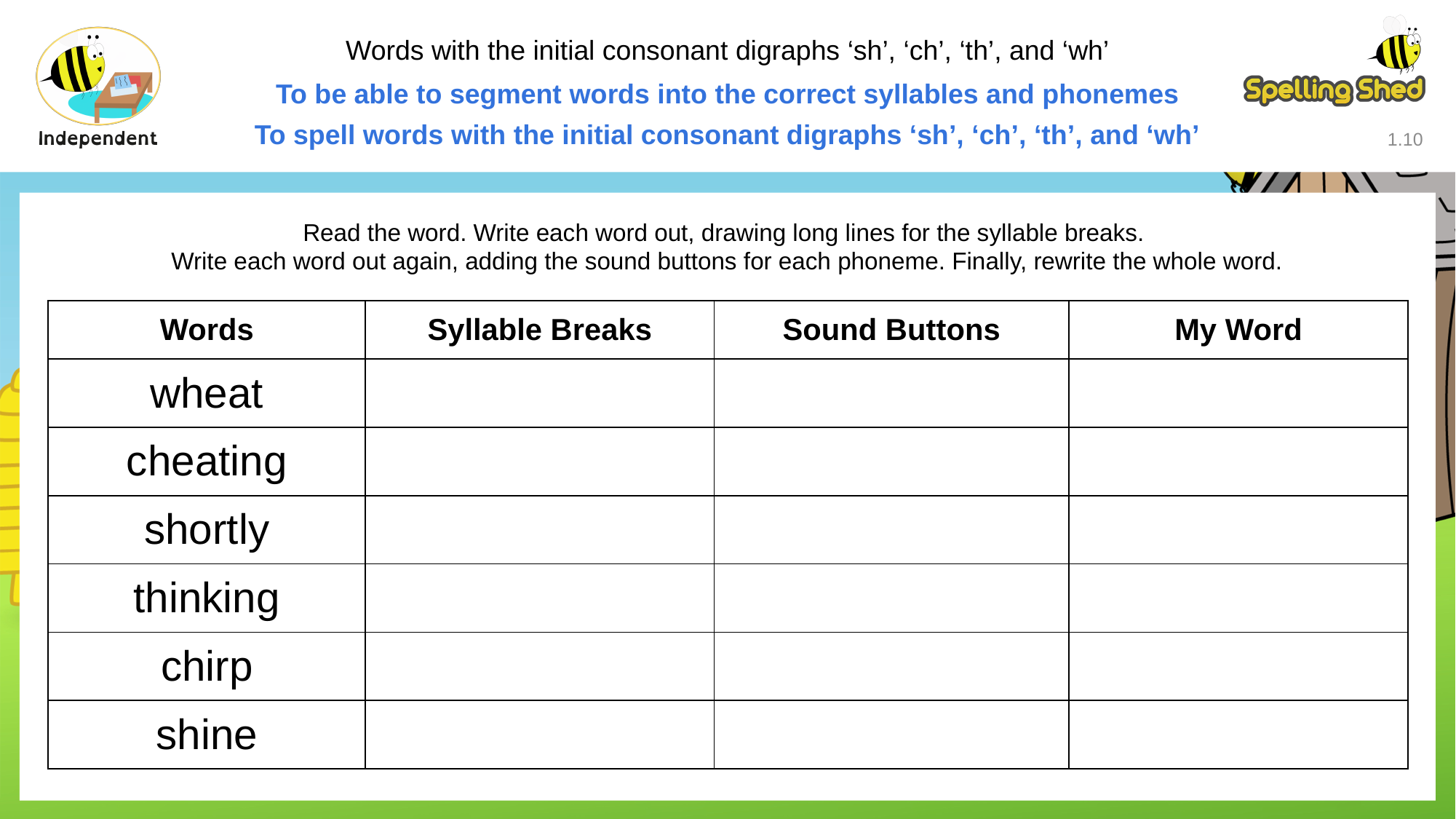

Words with the initial consonant digraphs ‘sh’, ‘ch’, ‘th’, and ‘wh’
To be able to segment words into the correct syllables and phonemes
To spell words with the initial consonant digraphs ‘sh’, ‘ch’, ‘th’, and ‘wh’
1.10
Read the word. Write each word out, drawing long lines for the syllable breaks.
Write each word out again, adding the sound buttons for each phoneme. Finally, rewrite the whole word.
| Words | Syllable Breaks | Sound Buttons | My Word |
| --- | --- | --- | --- |
| wheat |  |  |  |
| cheating |  |  |  |
| shortly |  |  |  |
| thinking |  |  |  |
| chirp |  |  |  |
| shine |  |  |  |